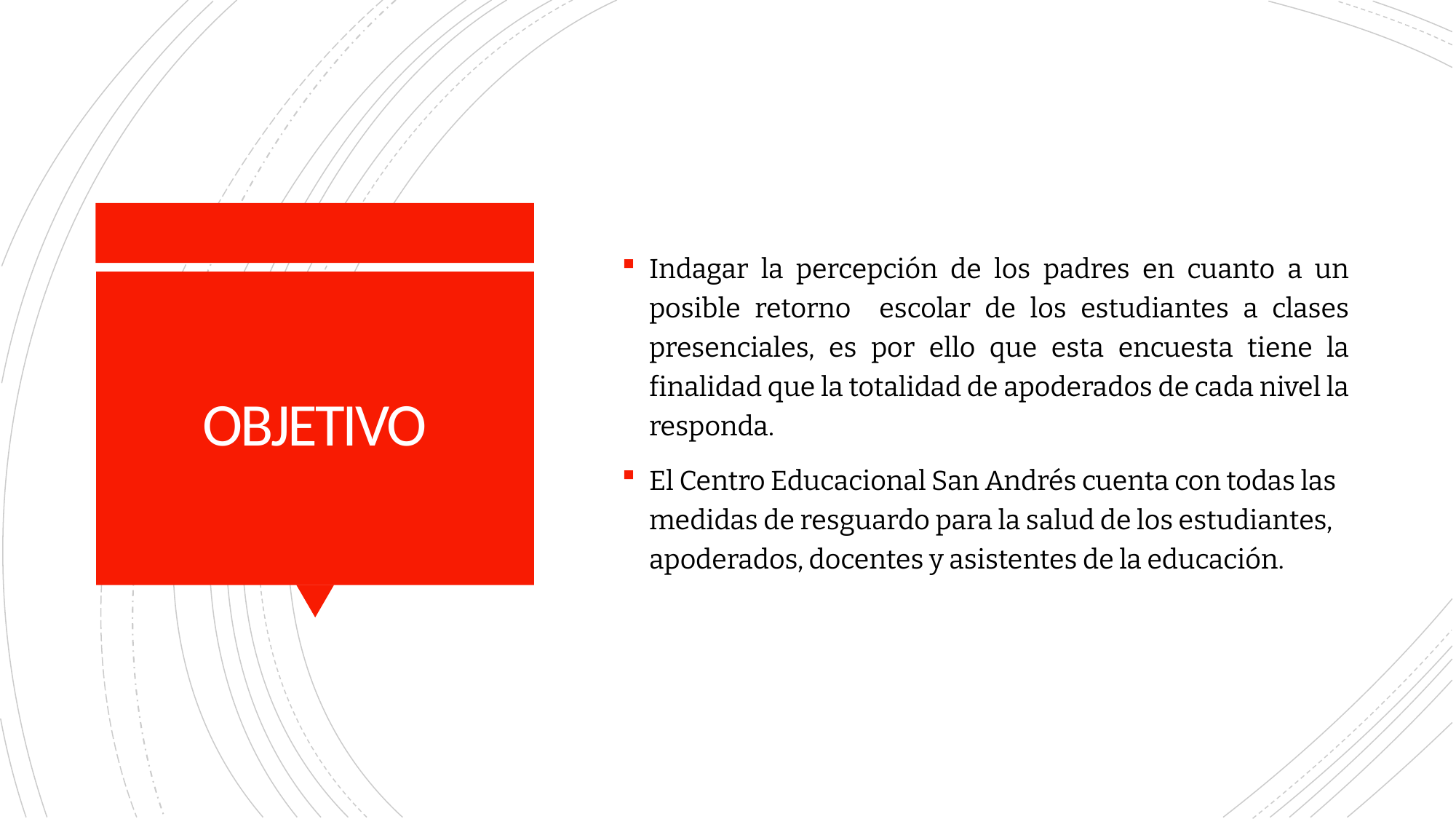

Indagar la percepción de los padres en cuanto a un posible retorno  escolar de los estudiantes a clases presenciales, es por ello que esta encuesta tiene la finalidad que la totalidad de apoderados de cada nivel la responda.
El Centro Educacional San Andrés cuenta con todas las medidas de resguardo para la salud de los estudiantes, apoderados, docentes y asistentes de la educación.
# OBJETIVO